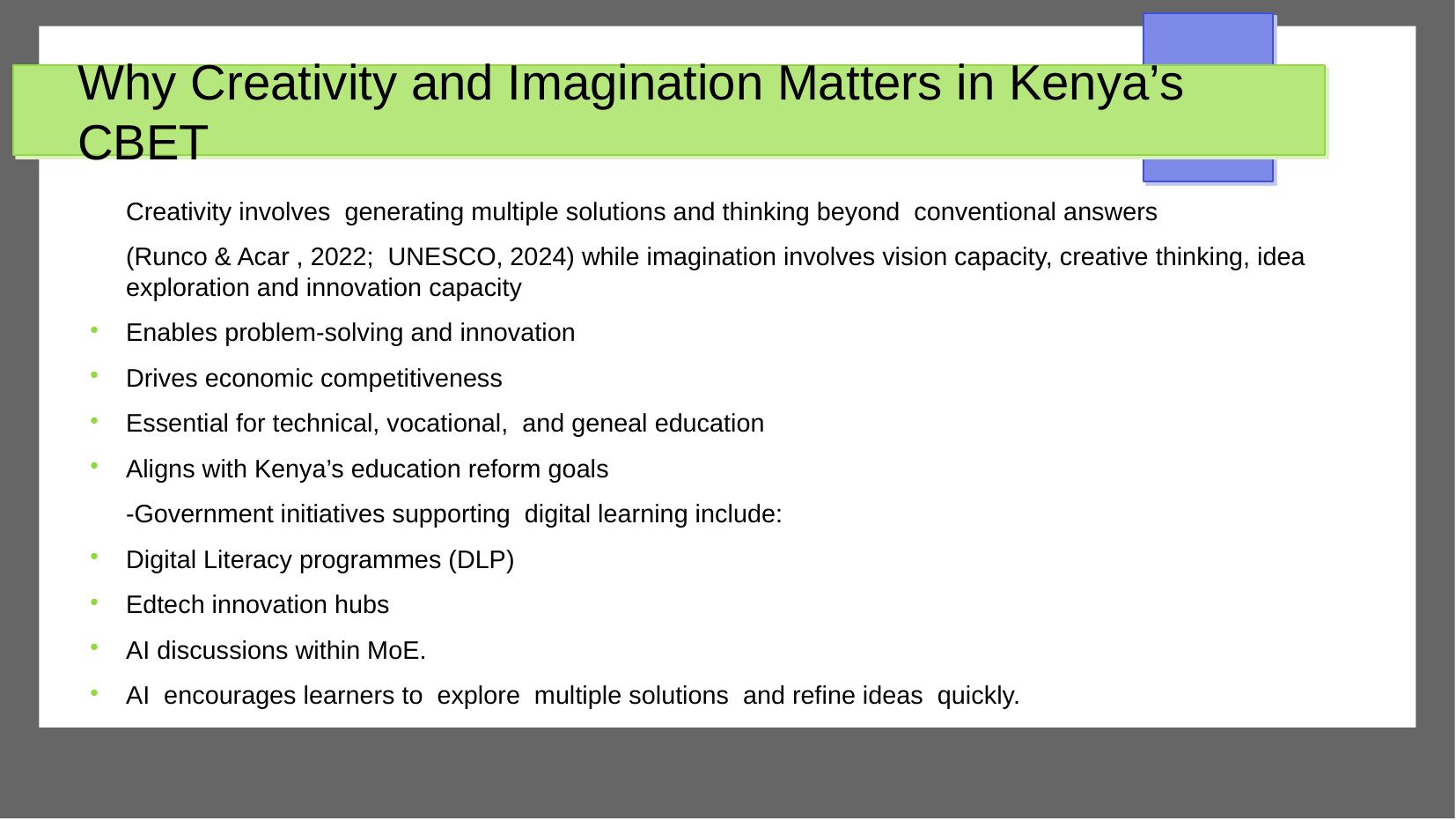

# Why Creativity and Imagination Matters in Kenya’s CBET
Creativity involves  generating multiple solutions and thinking beyond  conventional answers
(Runco & Acar , 2022;  UNESCO, 2024) while imagination involves vision capacity, creative thinking, idea exploration and innovation capacity
Enables problem-solving and innovation
Drives economic competitiveness
Essential for technical, vocational,  and geneal education
Aligns with Kenya’s education reform goals
-Government initiatives supporting  digital learning include:
Digital Literacy programmes (DLP)
Edtech innovation hubs
AI discussions within MoE.
AI  encourages learners to  explore  multiple solutions  and refine ideas  quickly.